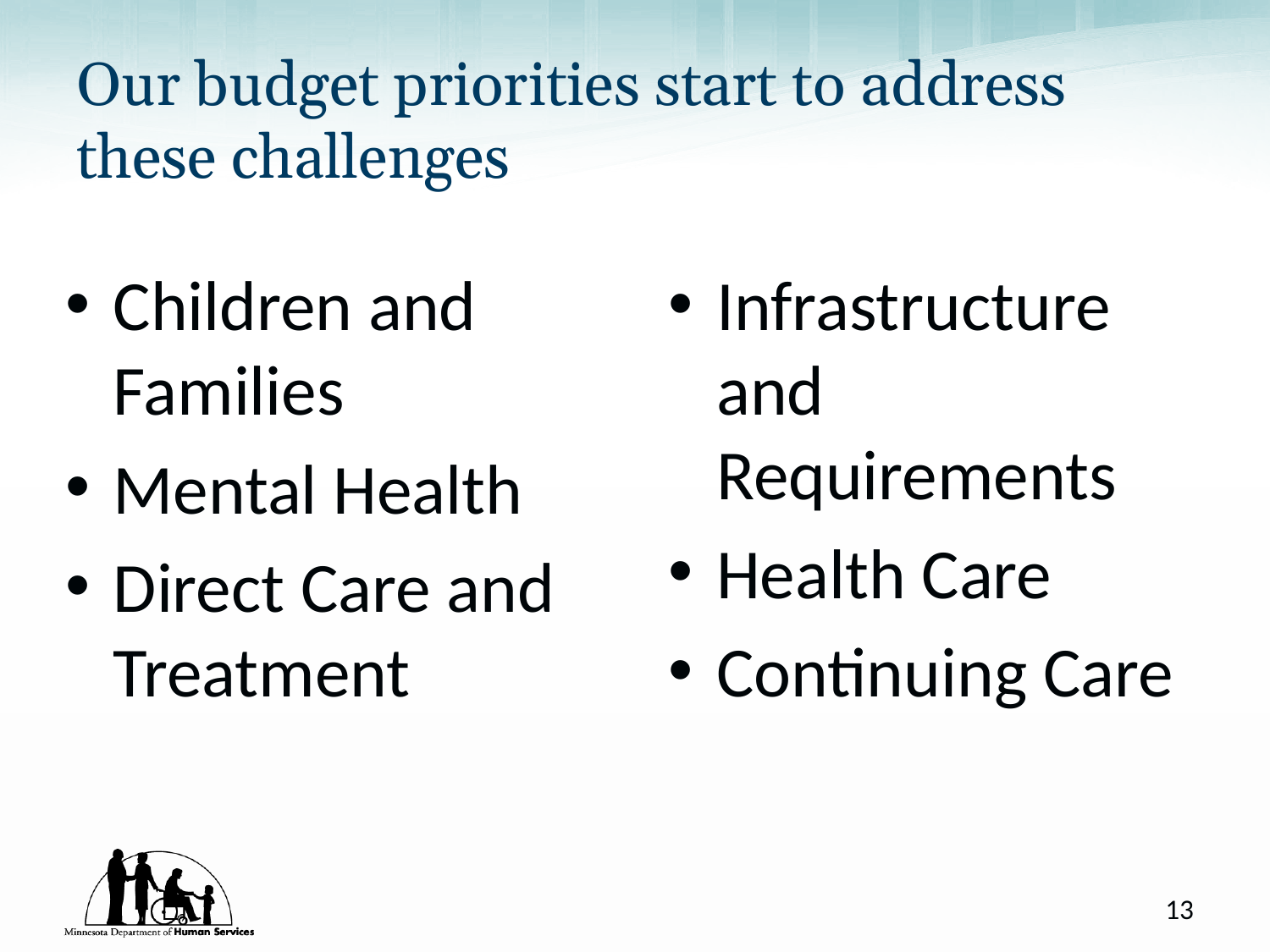

# Our budget priorities start to address these challenges
Children and Families
Mental Health
Direct Care and Treatment
Infrastructure and Requirements
Health Care
Continuing Care
13